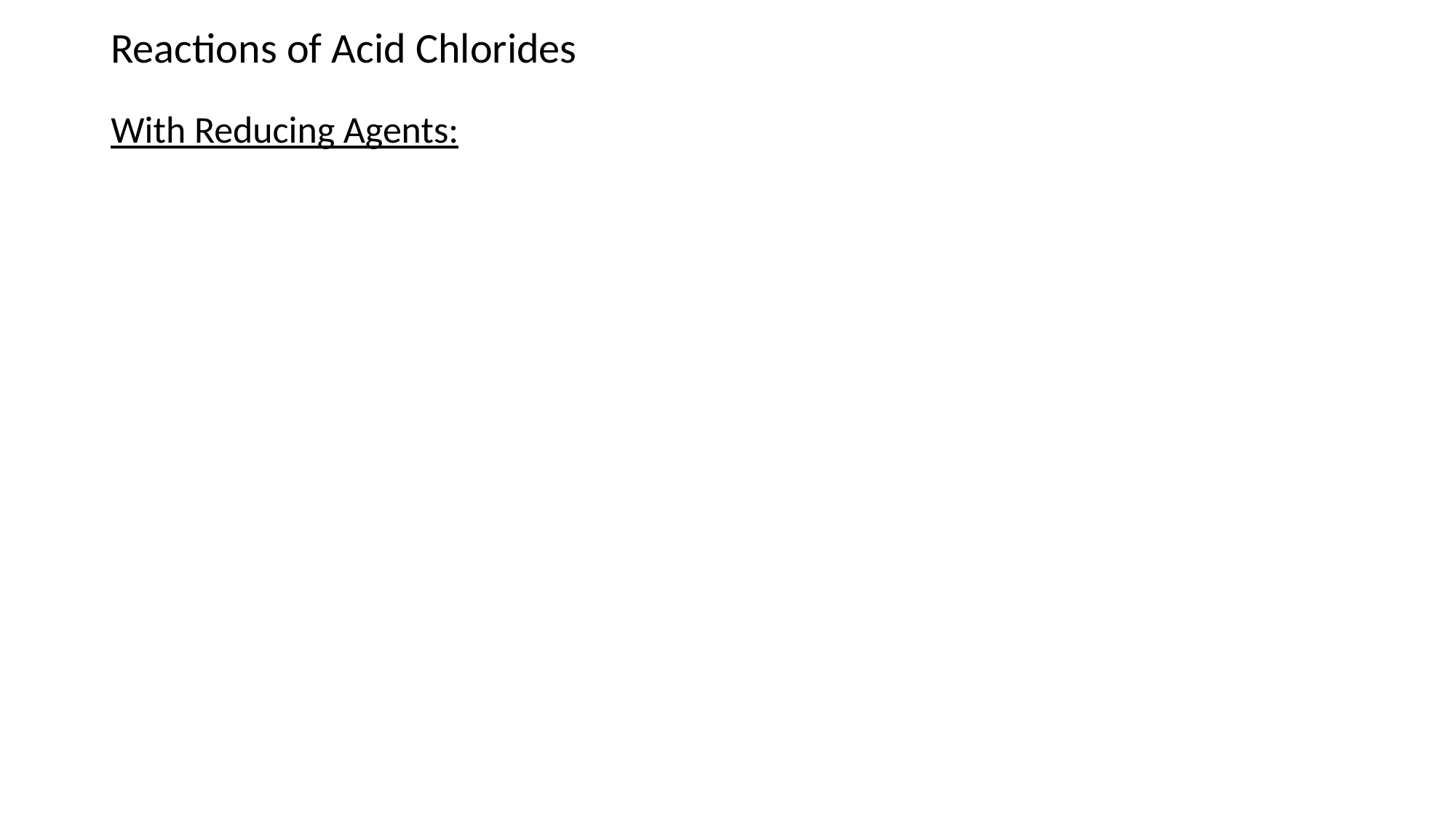

# Reactions of Acid Chlorides
With Reducing Agents: